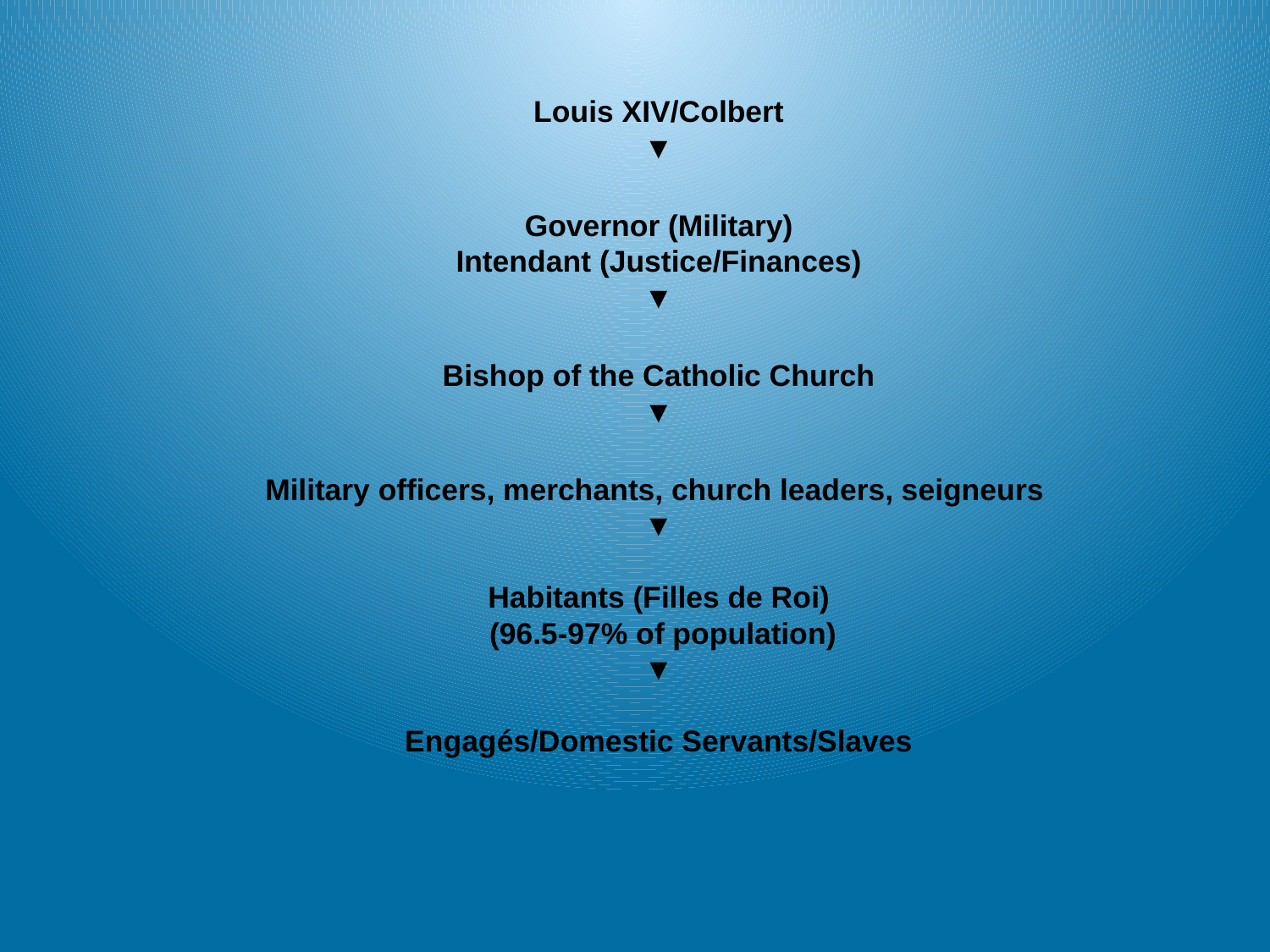

Louis XIV/Colbert
▼
Governor (Military)
Intendant (Justice/Finances)
▼
Bishop of the Catholic Church
▼
Military officers, merchants, church leaders, seigneurs
▼
Habitants (Filles de Roi)
 (96.5-97% of population)
▼
Engagés/Domestic Servants/Slaves